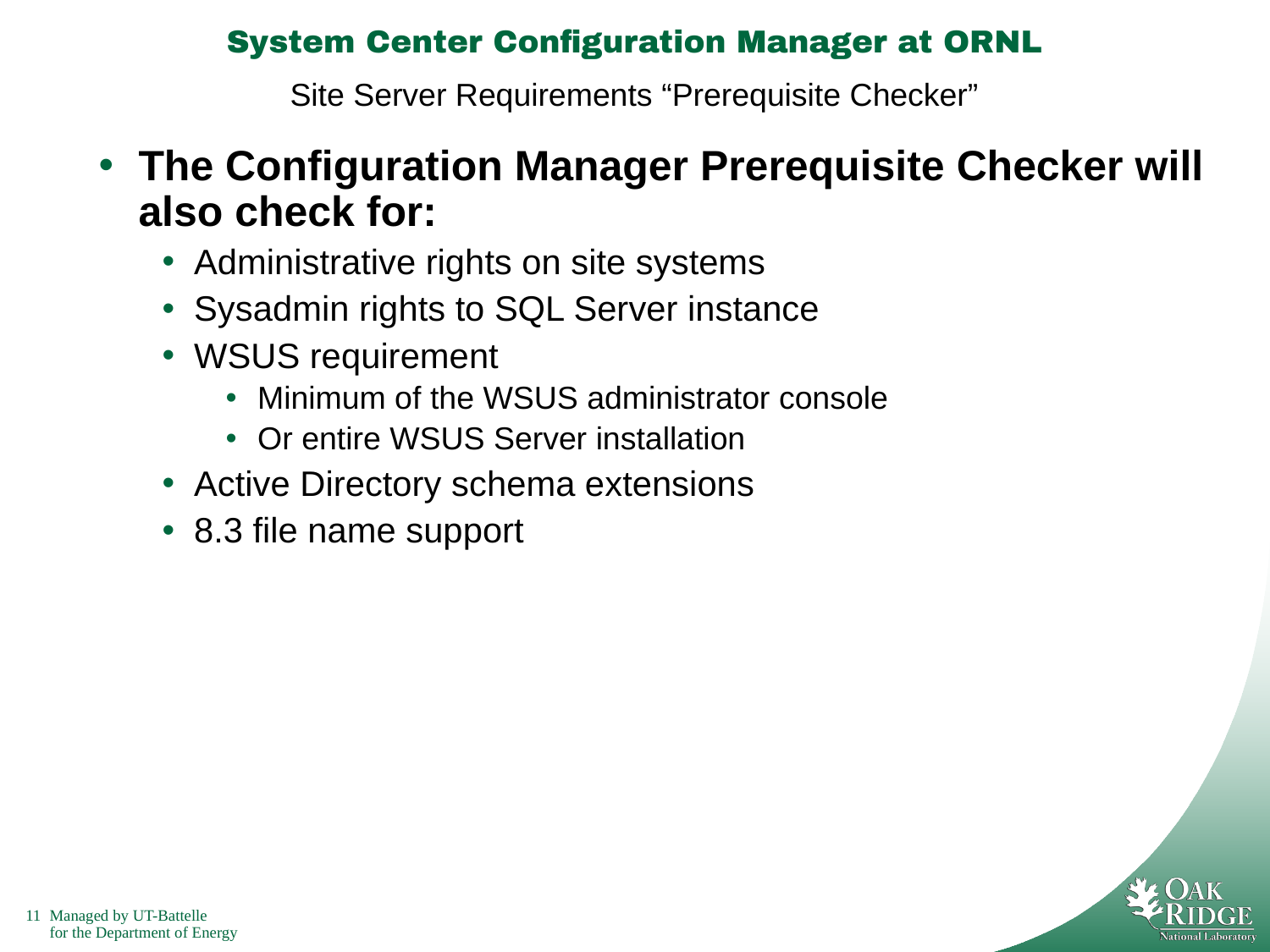

# System Center Configuration Manager at ORNL

Site Server Requirements “Prerequisite Checker”
The Configuration Manager Prerequisite Checker will also check for:
Administrative rights on site systems
Sysadmin rights to SQL Server instance
WSUS requirement
Minimum of the WSUS administrator console
Or entire WSUS Server installation
Active Directory schema extensions
8.3 file name support